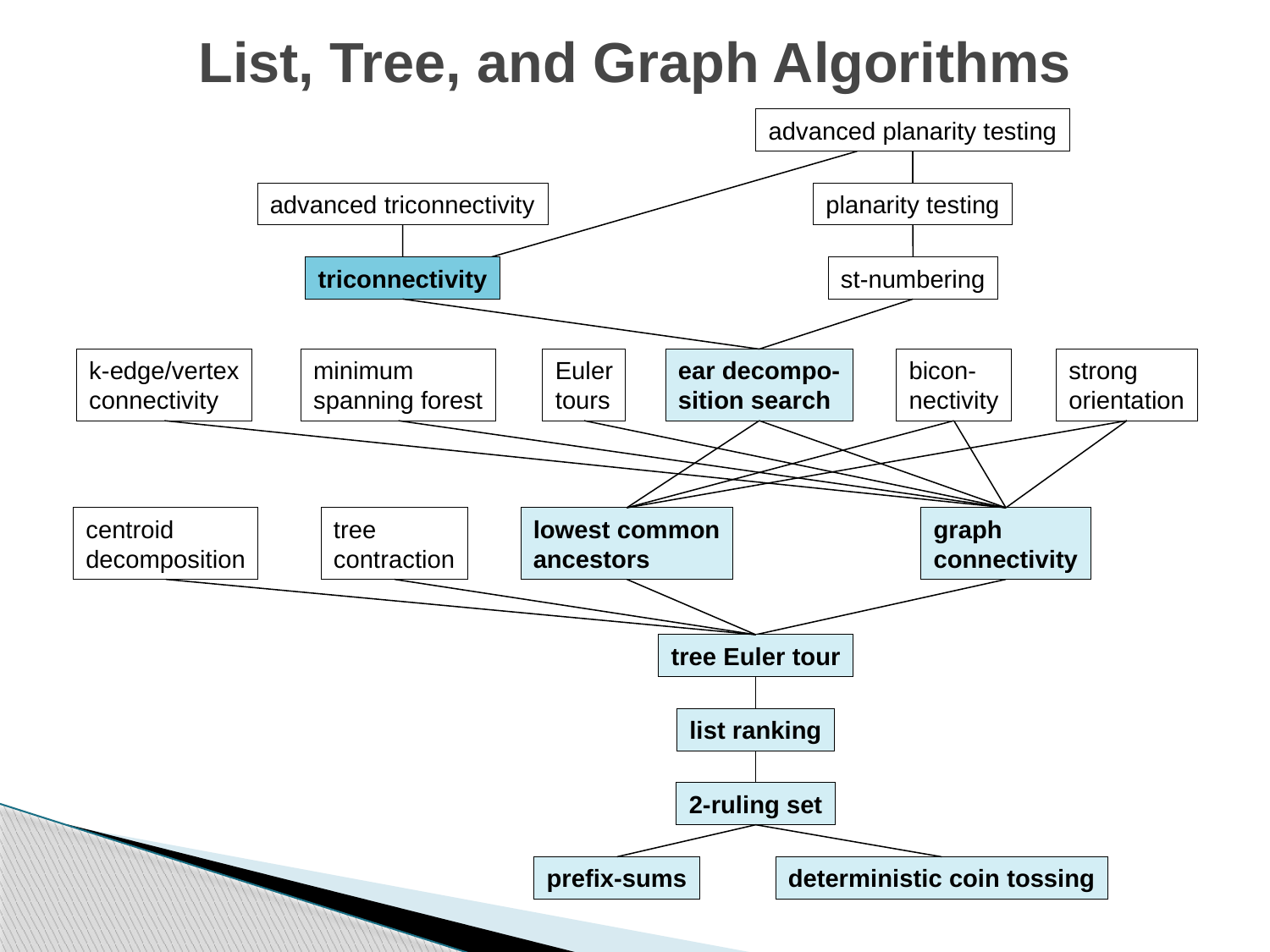

# List, Tree, and Graph Algorithms
advanced planarity testing
advanced triconnectivity
planarity testing
triconnectivity
st-numbering
k-edge/vertex
connectivity
minimum
spanning forest
Euler
tours
ear decompo-
sition search
bicon-
nectivity
strong
orientation
centroid
decomposition
tree
contraction
lowest common
ancestors
graph
connectivity
tree Euler tour
list ranking
2-ruling set
prefix-sums
deterministic coin tossing